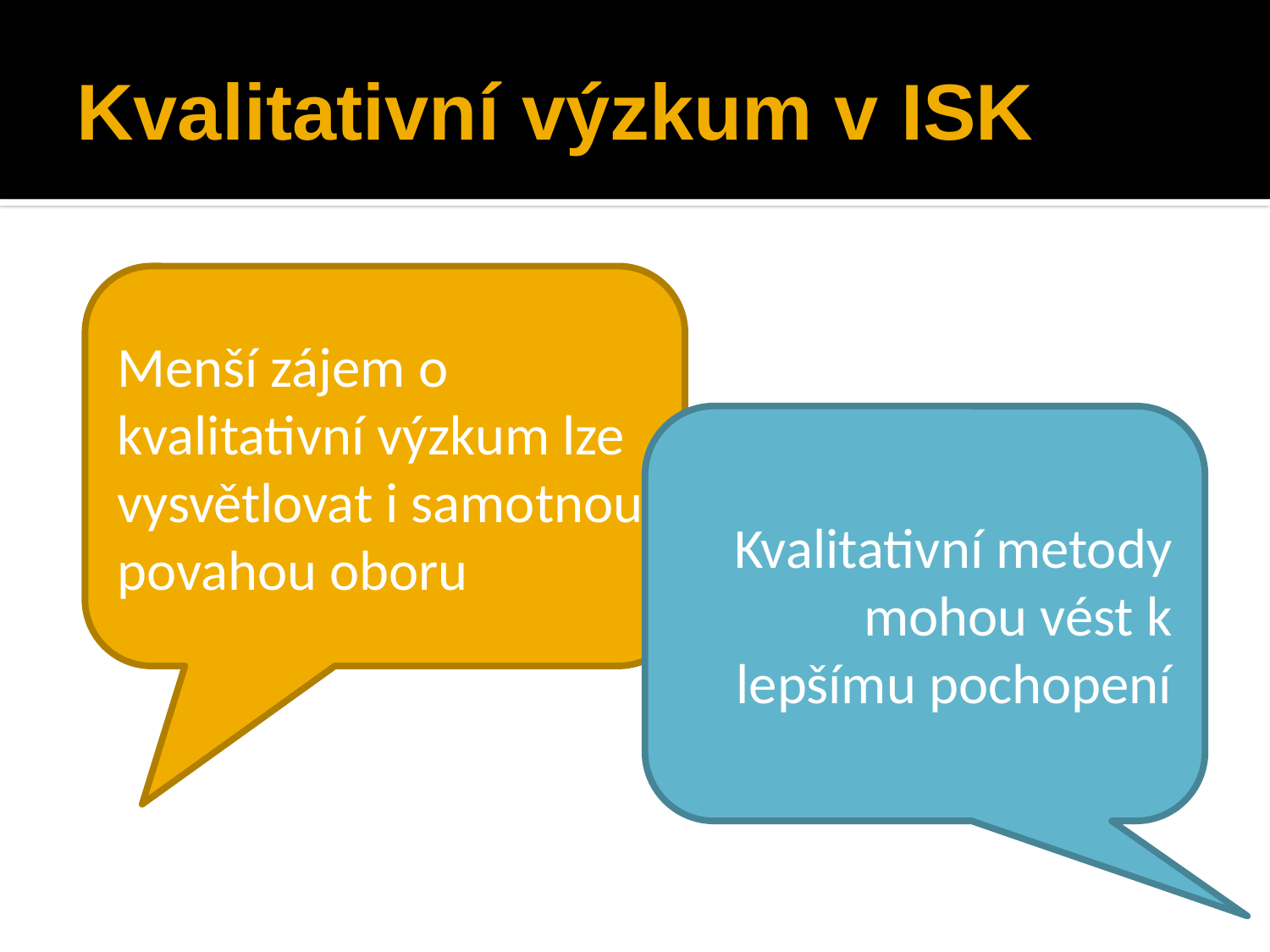

# Kvalitativní výzkum v ISK
Menší zájem o kvalitativní výzkum lze vysvětlovat i samotnou povahou oboru
Kvalitativní metody mohou vést k lepšímu pochopení